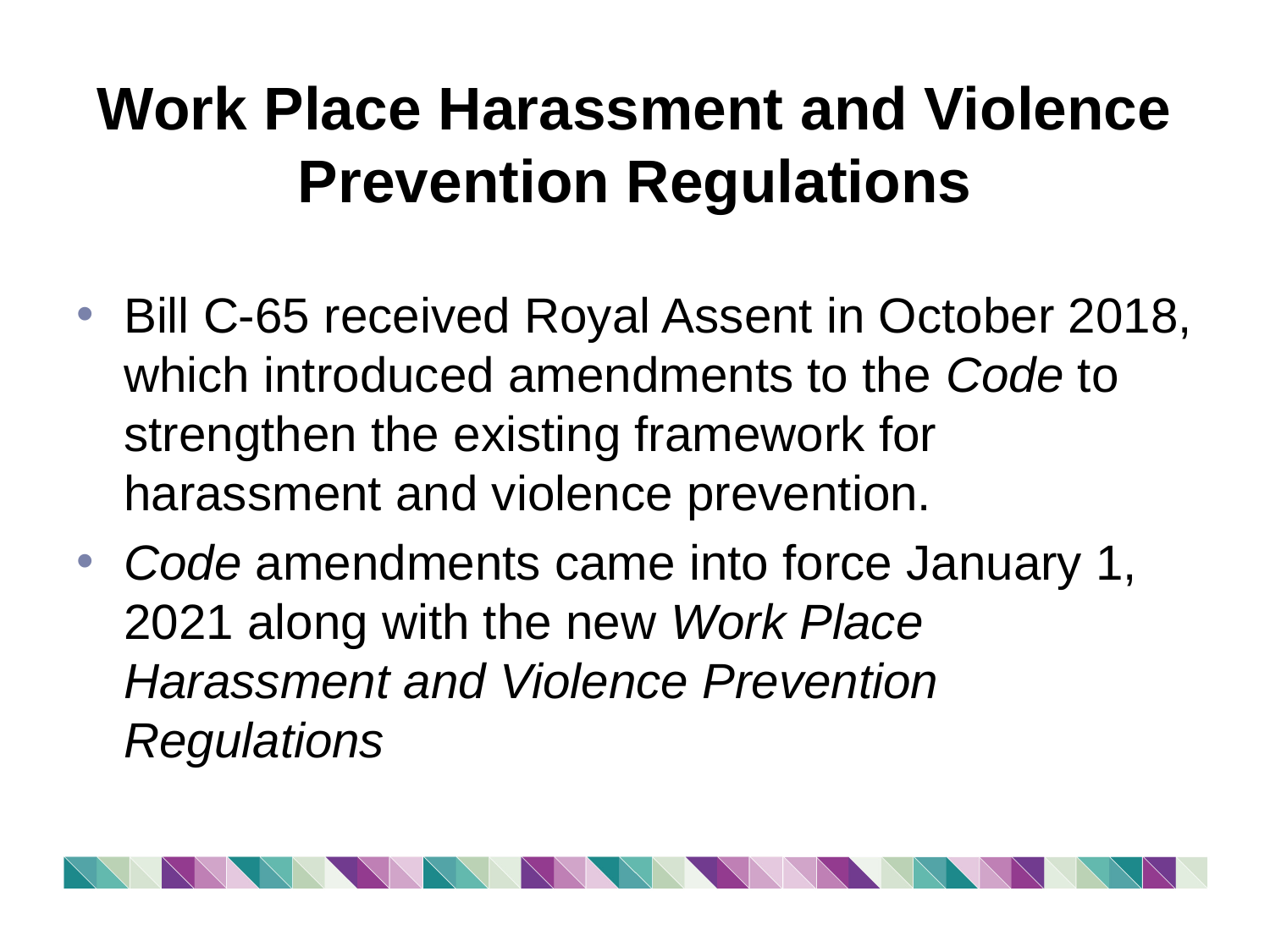

# Work Place Harassment and Violence Prevention Regulations

Bill C-65 received Royal Assent in October 2018, which introduced amendments to the Code to strengthen the existing framework for harassment and violence prevention.
Code amendments came into force January 1, 2021 along with the new Work Place Harassment and Violence Prevention Regulations